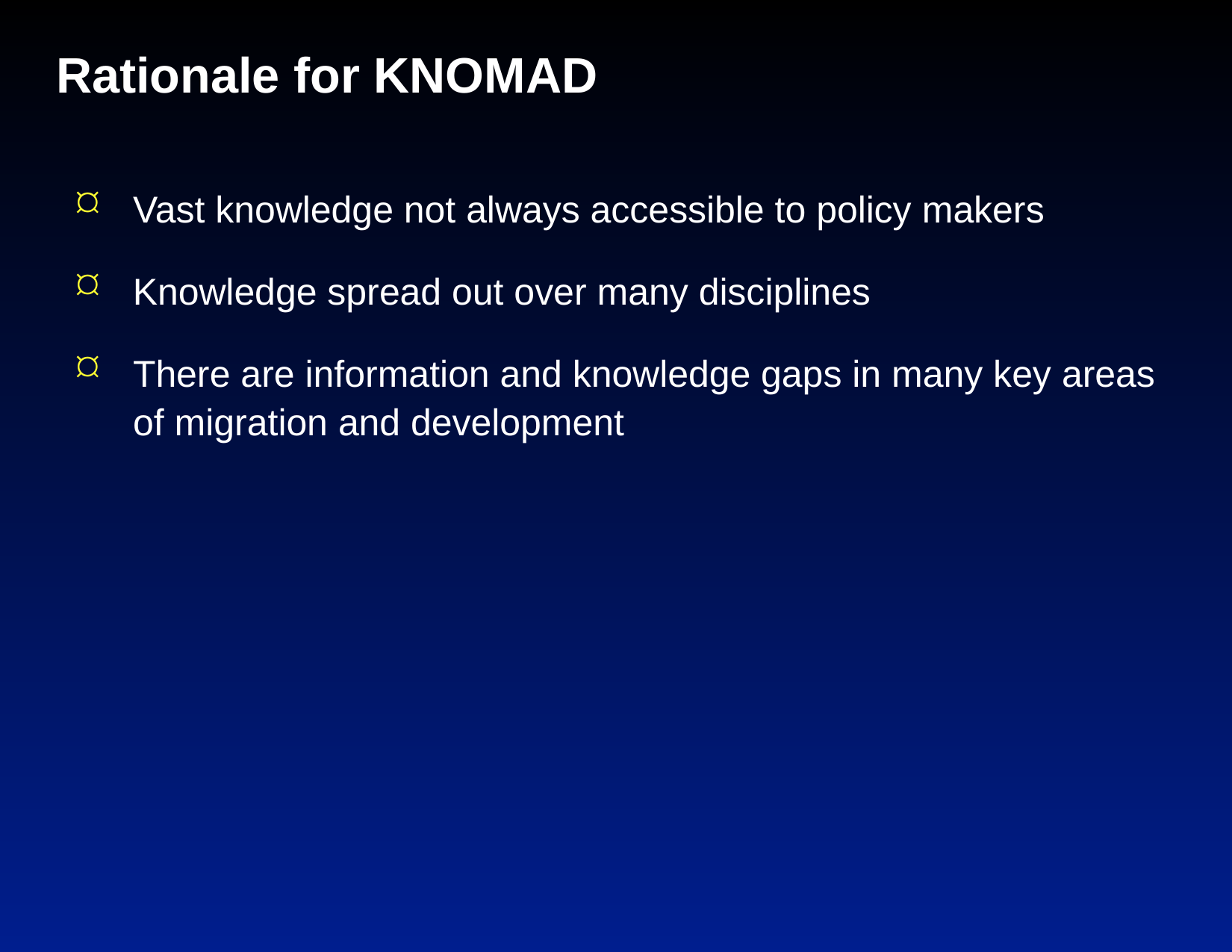

Rationale for KNOMAD
Vast knowledge not always accessible to policy makers
Knowledge spread out over many disciplines
There are information and knowledge gaps in many key areas of migration and development